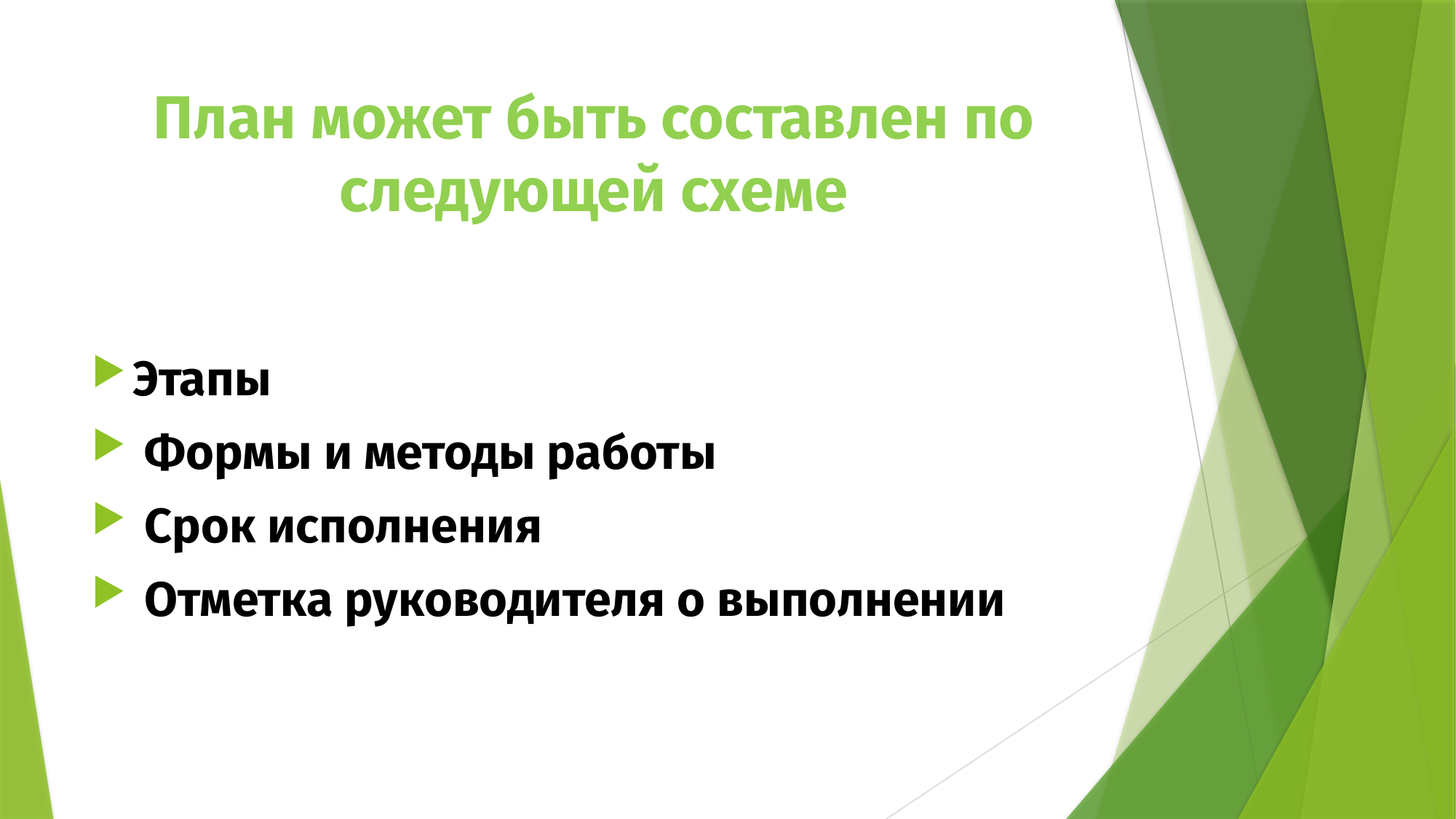

# План может быть составлен по следующей схеме
Этапы
 Формы и методы работы
 Срок исполнения
 Отметка руководителя о выполнении